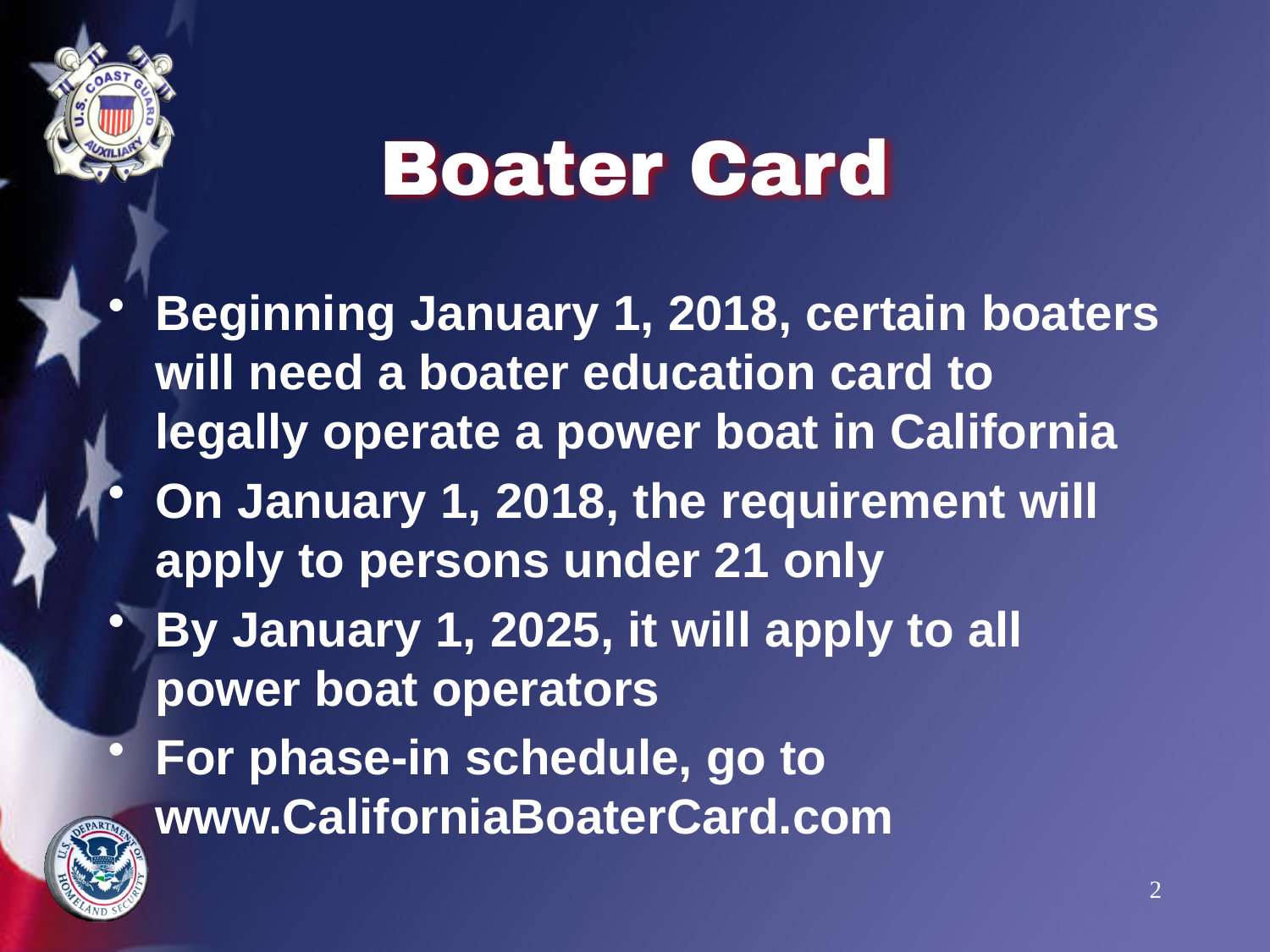

# Boater Card
Beginning January 1, 2018, certain boaters will need a boater education card to legally operate a power boat in California
On January 1, 2018, the requirement will apply to persons under 21 only
By January 1, 2025, it will apply to all power boat operators
For phase-in schedule, go to www.CaliforniaBoaterCard.com
2